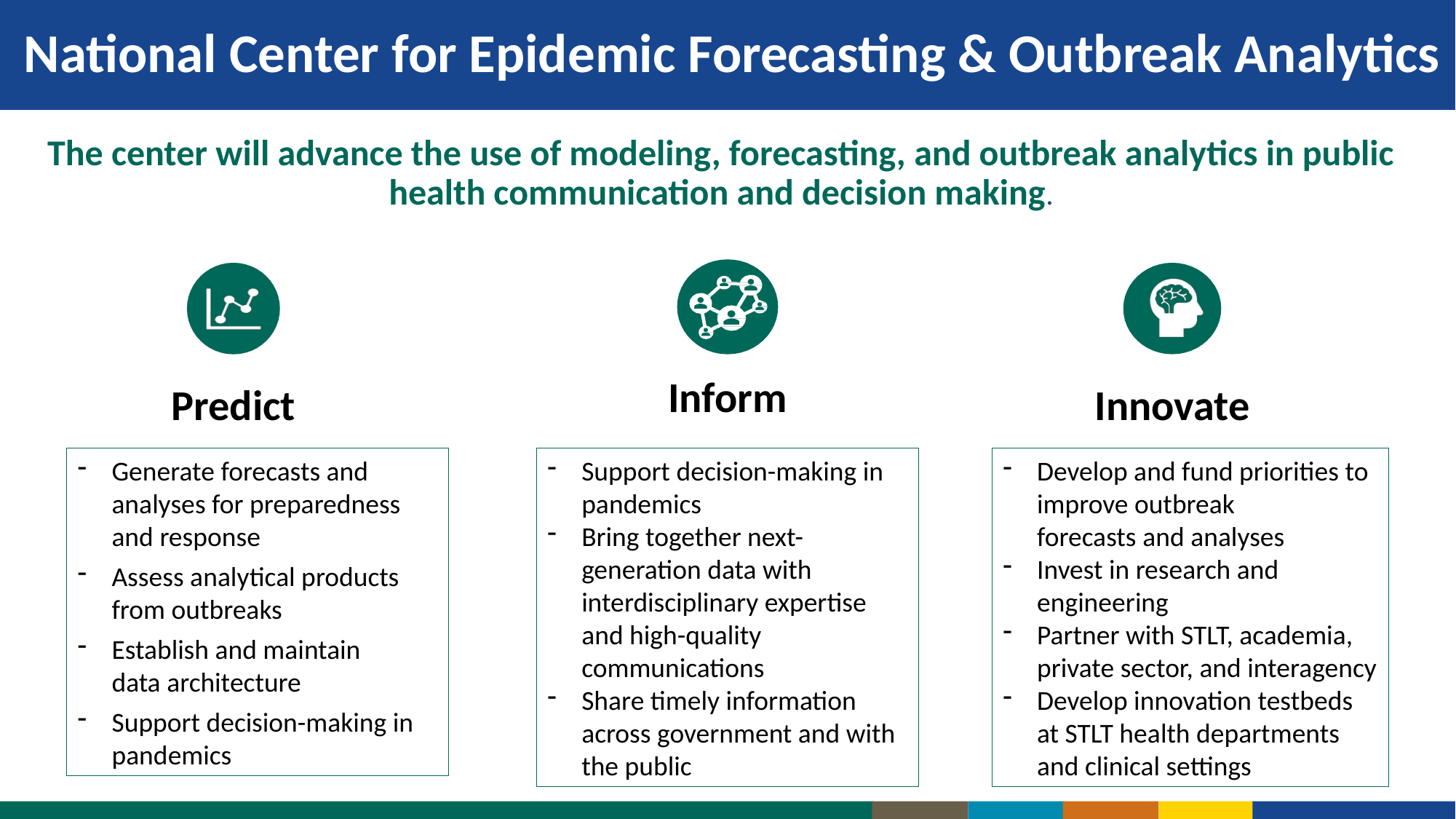

# National Center for Epidemic Forecasting & Outbreak Analytics
The center will advance the use of modeling, forecasting, and outbreak analytics in public health communication and decision making.

Inform
Predict
Innovate
Generate forecasts and analyses for preparedness and response

Assess analytical products from outbreaks

Establish and maintain data architecture

Support decision-making in pandemics
Support decision-making in pandemics
Bring together next-generation data with interdisciplinary expertise and high-quality communications
Share timely information across government and with the public
Develop and fund priorities to improve outbreak forecasts and analyses
Invest in research and engineering
Partner with STLT, academia, private sector, and interagency
Develop innovation testbeds at STLT health departments and clinical settings